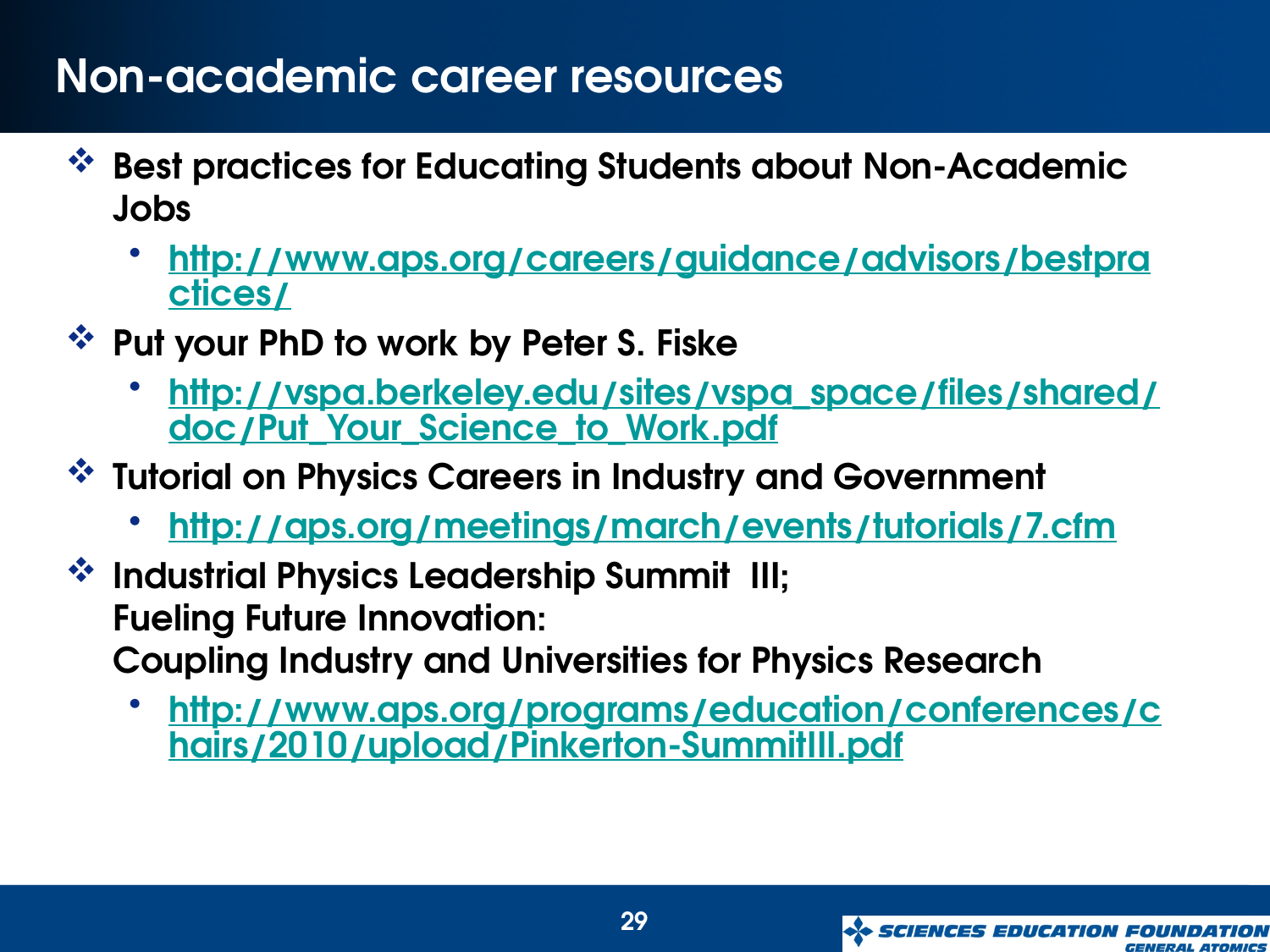

# Non-academic career resources
Best practices for Educating Students about Non-Academic Jobs
http://www.aps.org/careers/guidance/advisors/bestpractices/
Put your PhD to work by Peter S. Fiske
http://vspa.berkeley.edu/sites/vspa_space/files/shared/doc/Put_Your_Science_to_Work.pdf
Tutorial on Physics Careers in Industry and Government
http://aps.org/meetings/march/events/tutorials/7.cfm
Industrial Physics Leadership Summit  III; Fueling Future Innovation:  Coupling Industry and Universities for Physics Research
http://www.aps.org/programs/education/conferences/chairs/2010/upload/Pinkerton-SummitIII.pdf

29